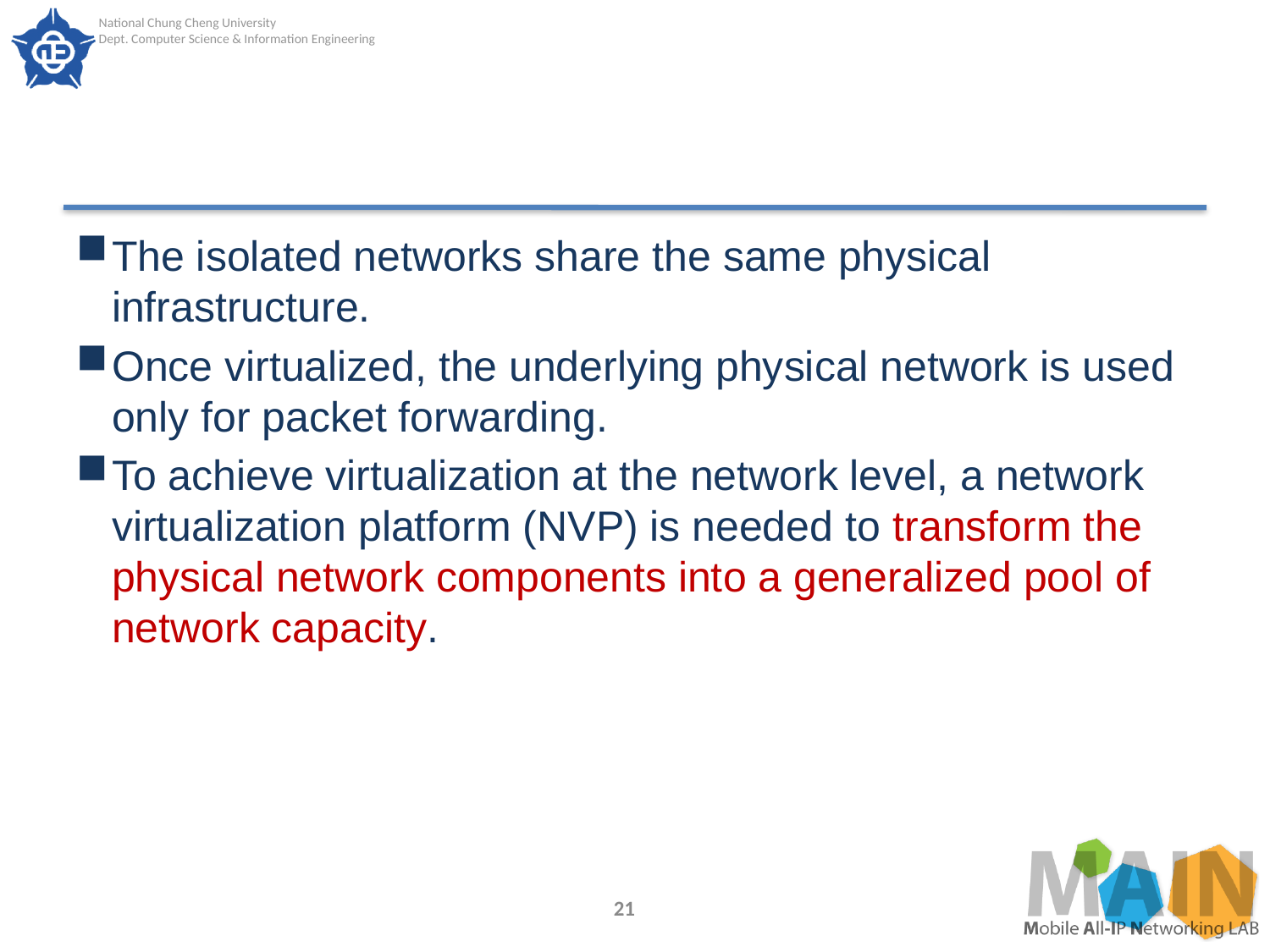

#
The isolated networks share the same physical infrastructure.
Once virtualized, the underlying physical network is used only for packet forwarding.
To achieve virtualization at the network level, a network virtualization platform (NVP) is needed to transform the physical network components into a generalized pool of network capacity.
21